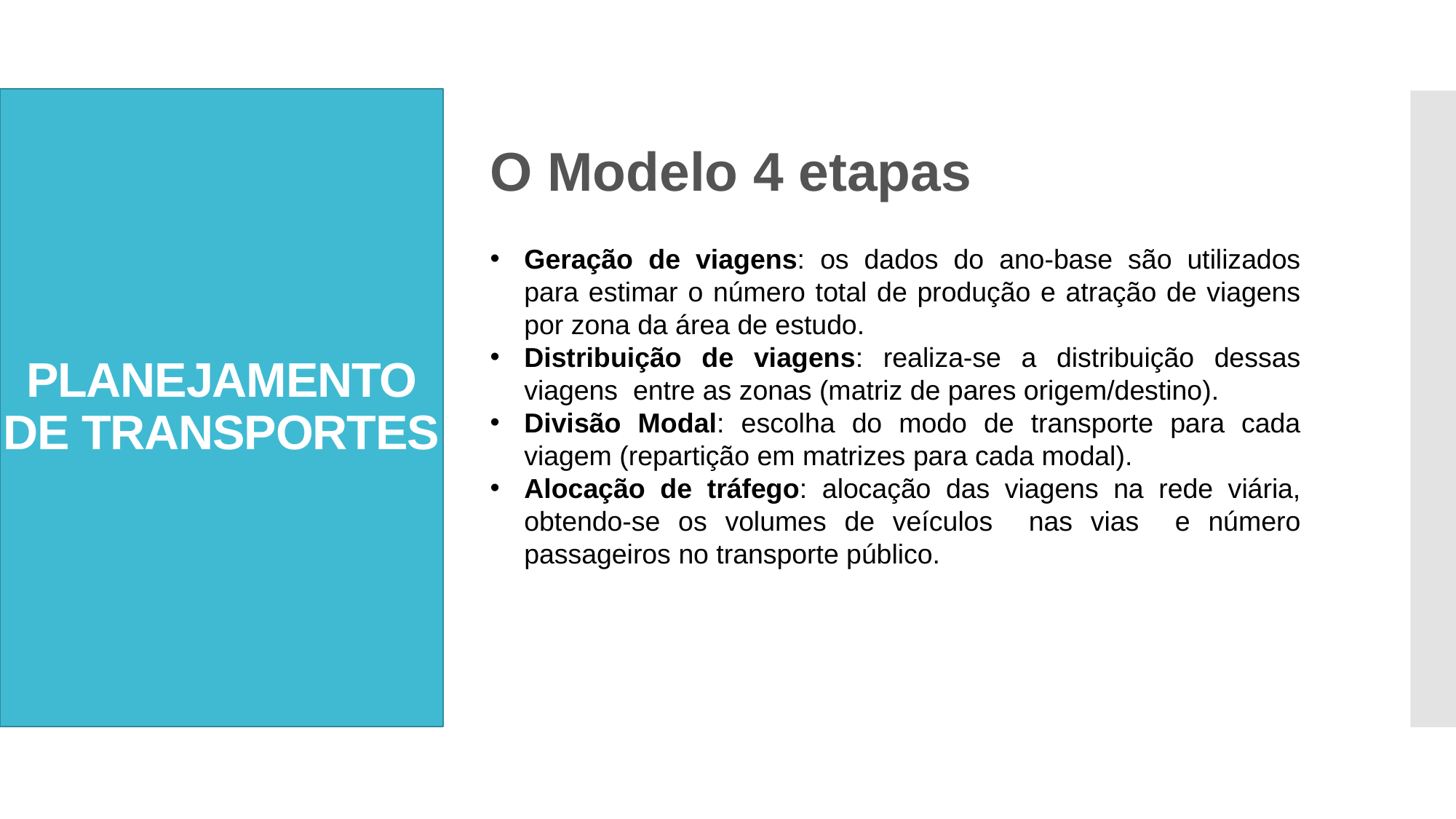

O Modelo 4 etapas
# PLANEJAMENTO DE TRANSPORTES

Geração de viagens: os dados do ano-base são utilizados para estimar o número total de produção e atração de viagens por zona da área de estudo.
Distribuição de viagens: realiza-se a distribuição dessas viagens  entre as zonas (matriz de pares origem/destino).
Divisão Modal: escolha do modo de transporte para cada viagem (repartição em matrizes para cada modal).
Alocação de tráfego: alocação das viagens na rede viária, obtendo-se os volumes de veículos  nas vias  e número passageiros no transporte público.